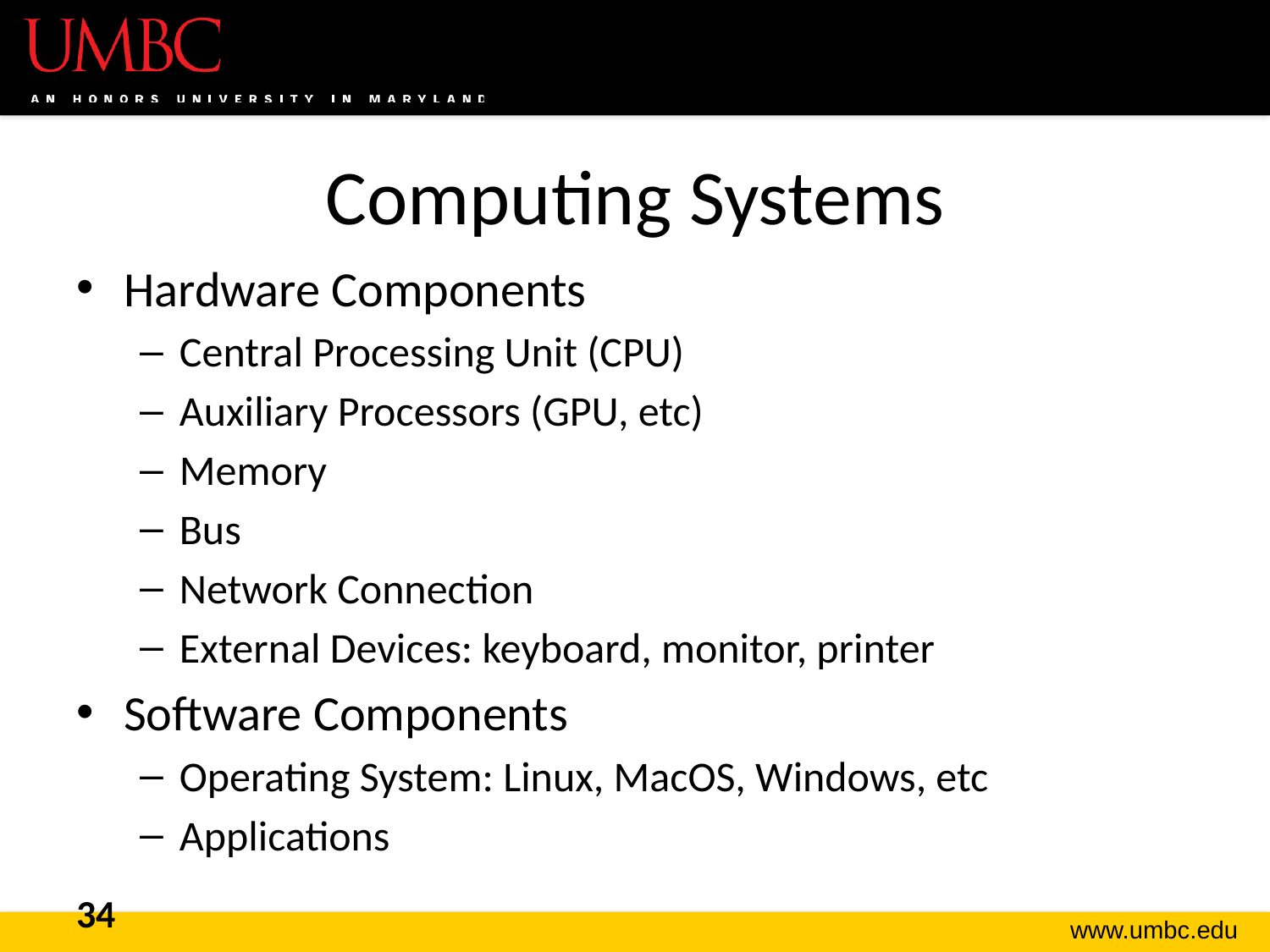

# Computing Systems
Hardware Components
Central Processing Unit (CPU)
Auxiliary Processors (GPU, etc)
Memory
Bus
Network Connection
External Devices: keyboard, monitor, printer
Software Components
Operating System: Linux, MacOS, Windows, etc
Applications

34